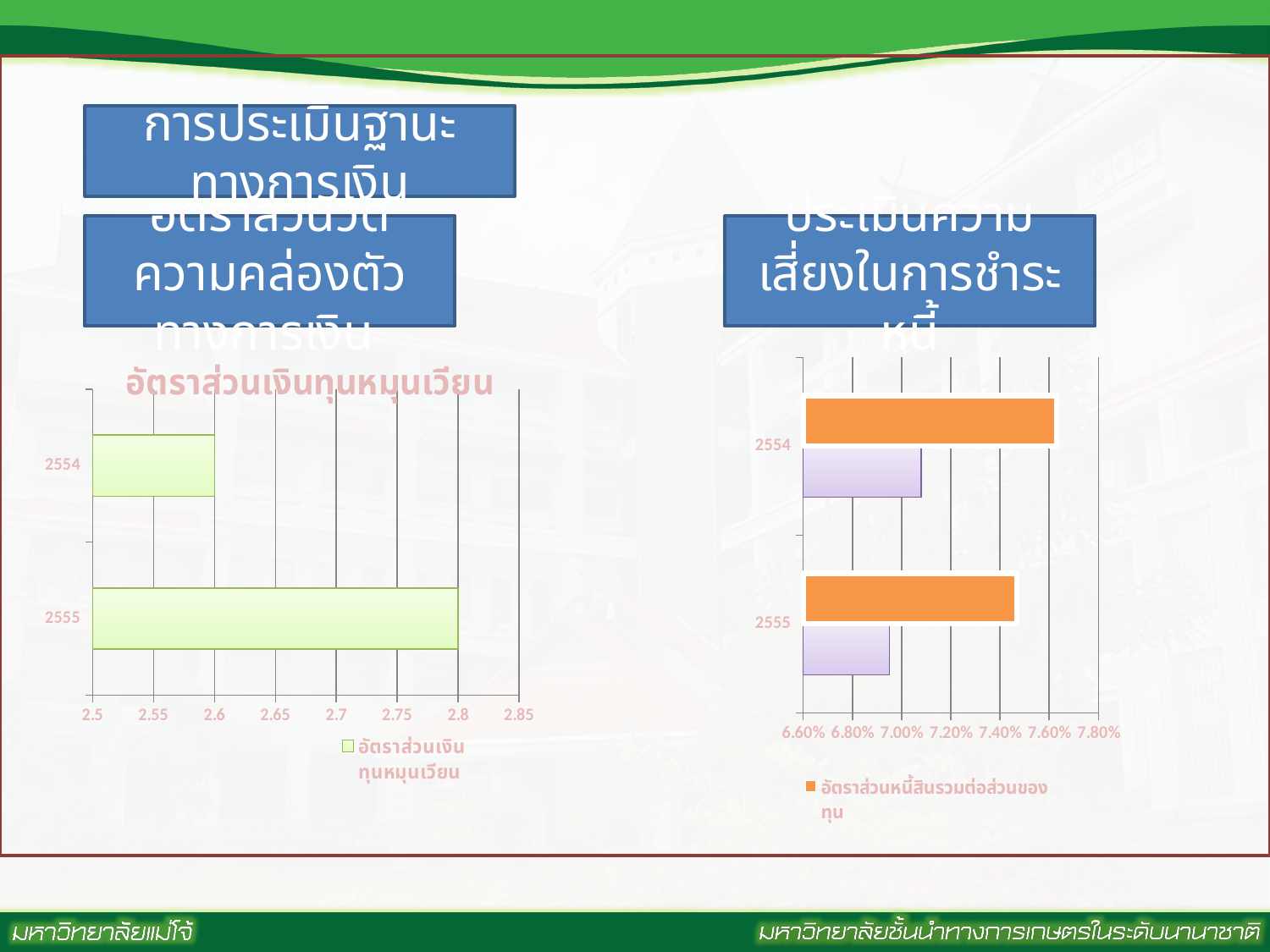

การประเมินฐานะทางการเงิน
อัตราส่วนวัดความคล่องตัวทางการเงิน
ประเมินความเสี่ยงในการชำระหนี้

### Chart:

| Category | อัตราส่วนเงินทุนหมุนเวียน |
|---|---|
| 2555 | 2.8 |
| 2554 | 2.6 |

### Chart

| Category | อัตราส่วนหนี้สินรวมต่อสินทรัพย์รวม | อัตราส่วนหนี้สินรวมต่อส่วนของทุน |
|---|---|---|
| 2555 | 0.06950000000000003 | 0.07470000000000017 |
| 2554 | 0.0708 | 0.07630000000000002 |